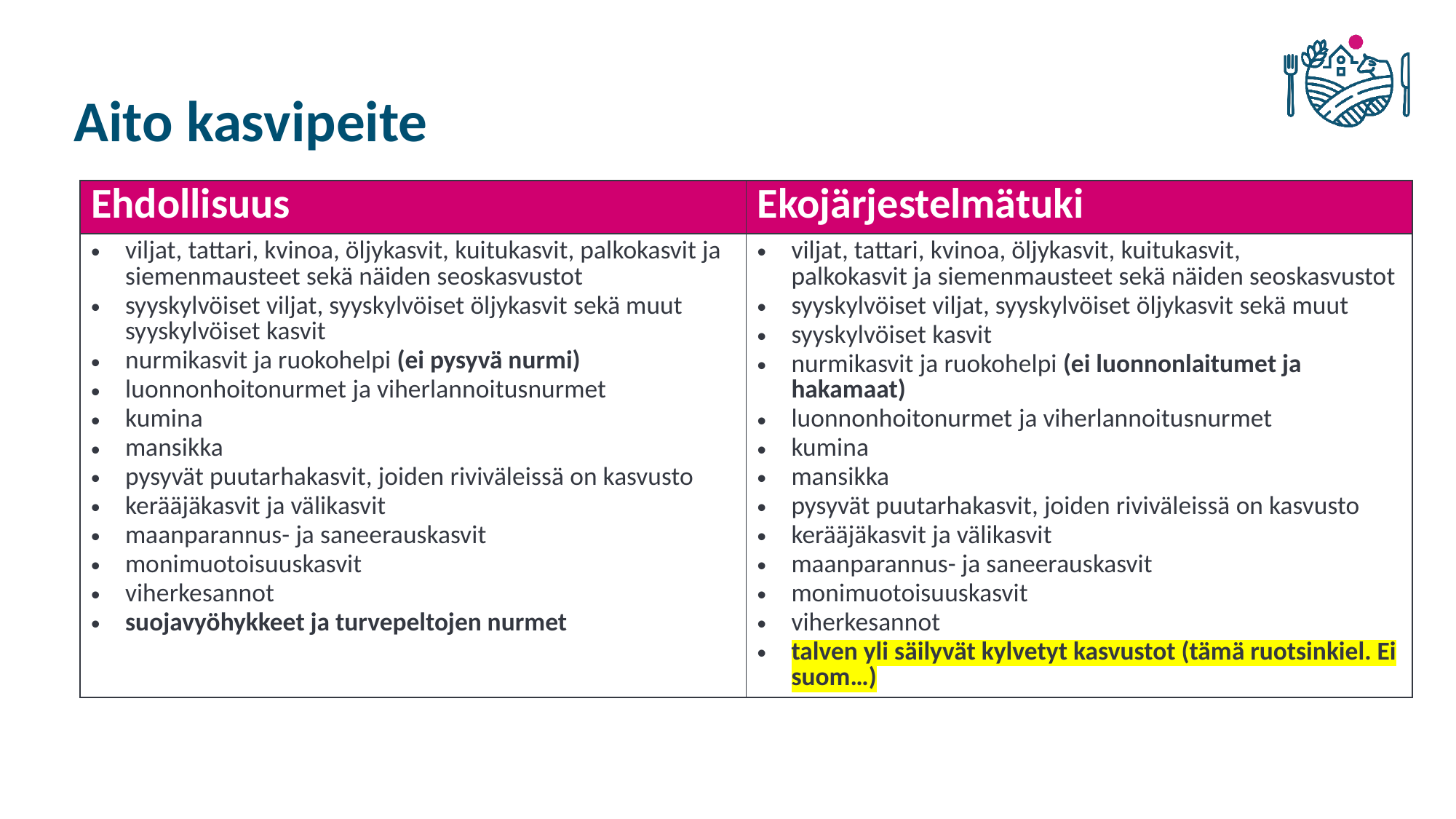

# Aito kasvipeite
| Ehdollisuus | Ekojärjestelmätuki |
| --- | --- |
| viljat, tattari, kvinoa, öljykasvit, kuitukasvit, palkokasvit ja siemenmausteet sekä näiden seoskasvustot syyskylvöiset viljat, syyskylvöiset öljykasvit sekä muut syyskylvöiset kasvit nurmikasvit ja ruokohelpi (ei pysyvä nurmi) luonnonhoitonurmet ja viherlannoitusnurmet kumina  mansikka pysyvät puutarhakasvit, joiden riviväleissä on kasvusto kerääjäkasvit ja välikasvit maanparannus- ja saneerauskasvit monimuotoisuuskasvit viherkesannot suojavyöhykkeet ja turvepeltojen nurmet | viljat, tattari, kvinoa, öljykasvit, kuitukasvit, palkokasvit ja siemenmausteet sekä näiden seoskasvustot syyskylvöiset viljat, syyskylvöiset öljykasvit sekä muut  syyskylvöiset kasvit nurmikasvit ja ruokohelpi (ei luonnonlaitumet ja hakamaat) luonnonhoitonurmet ja viherlannoitusnurmet kumina  mansikka pysyvät puutarhakasvit, joiden riviväleissä on kasvusto kerääjäkasvit ja välikasvit maanparannus- ja saneerauskasvit monimuotoisuuskasvit viherkesannot talven yli säilyvät kylvetyt kasvustot (tämä ruotsinkiel. Ei suom…) |